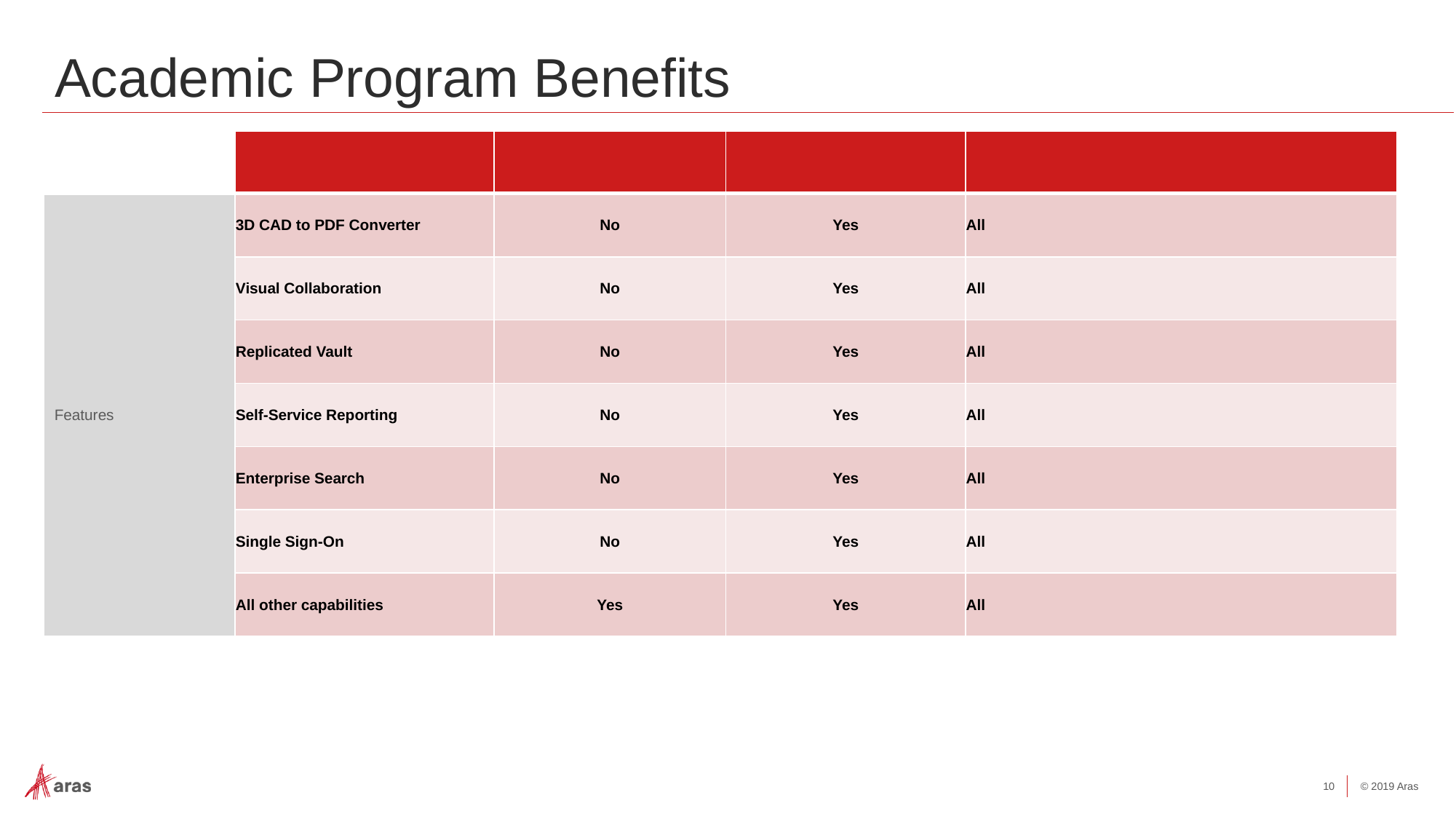

# Academic Program Benefits
|  |  |  |  |  |
| --- | --- | --- | --- | --- |
| Features | 3D CAD to PDF Converter | No | Yes | All |
|  | Visual Collaboration | No | Yes | All |
|  | Replicated Vault | No | Yes | All |
|  | Self-Service Reporting | No | Yes | All |
|  | Enterprise Search | No | Yes | All |
|  | Single Sign-On | No | Yes | All |
|  | All other capabilities | Yes | Yes | All |